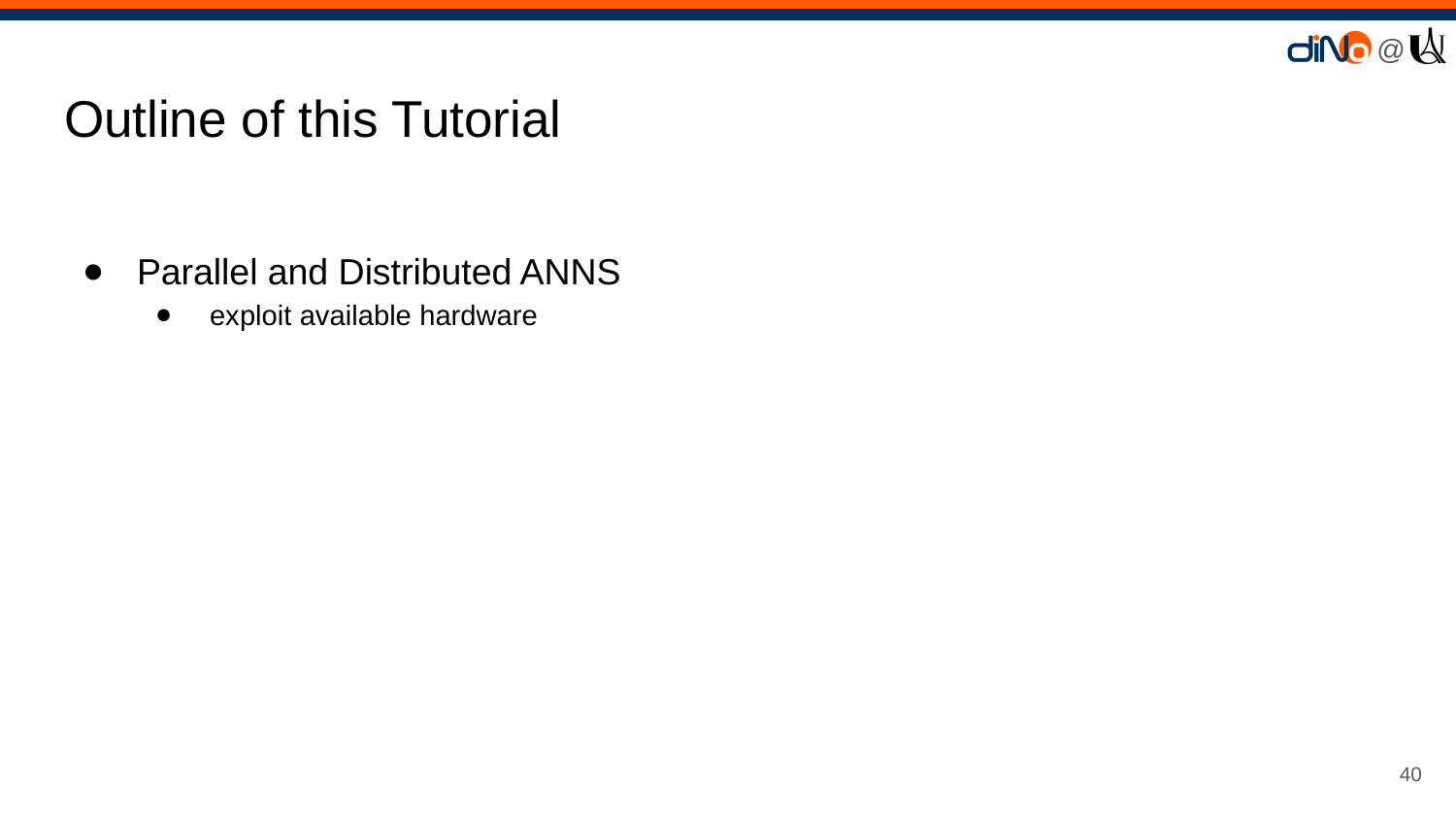

# Outline of this Tutorial

Parallel and Distributed ANNS
exploit available hardware

40